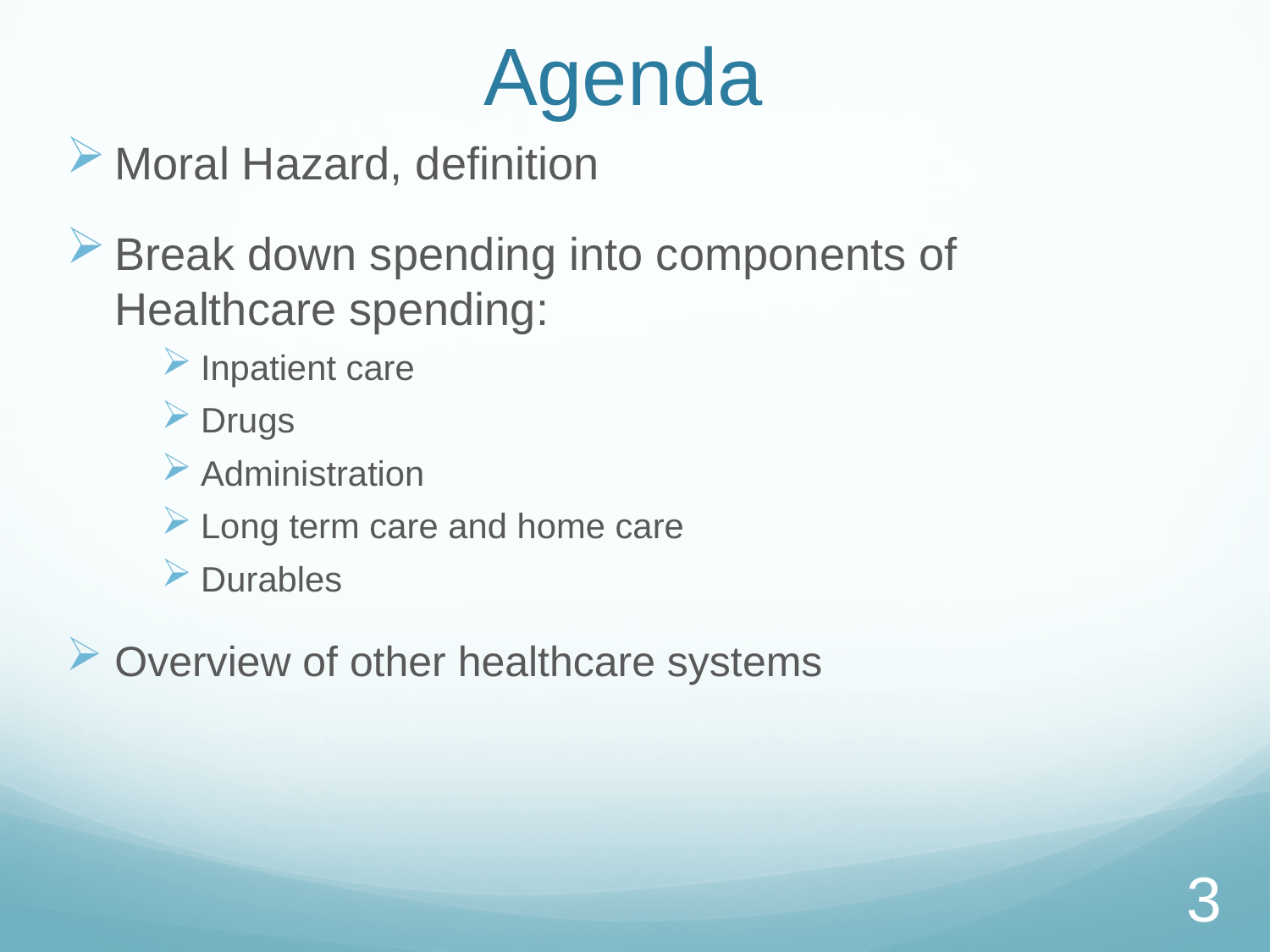

# Agenda
Moral Hazard, definition
Break down spending into components of Healthcare spending:
Inpatient care
Drugs
Administration
Long term care and home care
Durables
Overview of other healthcare systems

3